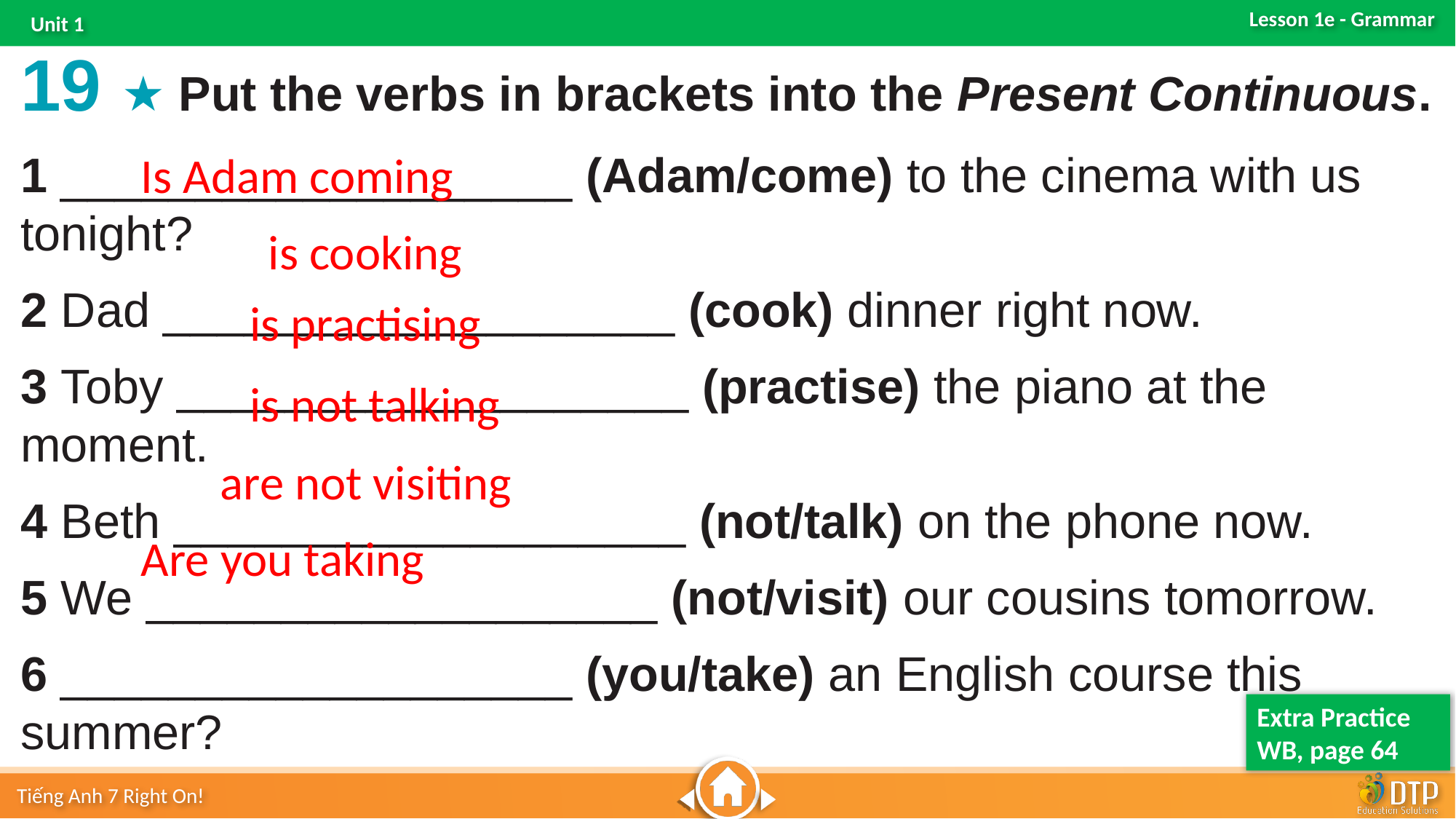

19 ★ Put the verbs in brackets into the Present Continuous.
1 ___________________ (Adam/come) to the cinema with us tonight?
2 Dad ___________________ (cook) dinner right now.
3 Toby ___________________ (practise) the piano at the moment.
4 Beth ___________________ (not/talk) on the phone now.
5 We ___________________ (not/visit) our cousins tomorrow.
6 ___________________ (you/take) an English course this summer?
Is Adam coming
is cooking
is practising
is not talking
are not visiting
Are you taking
Extra Practice
WB, page 64